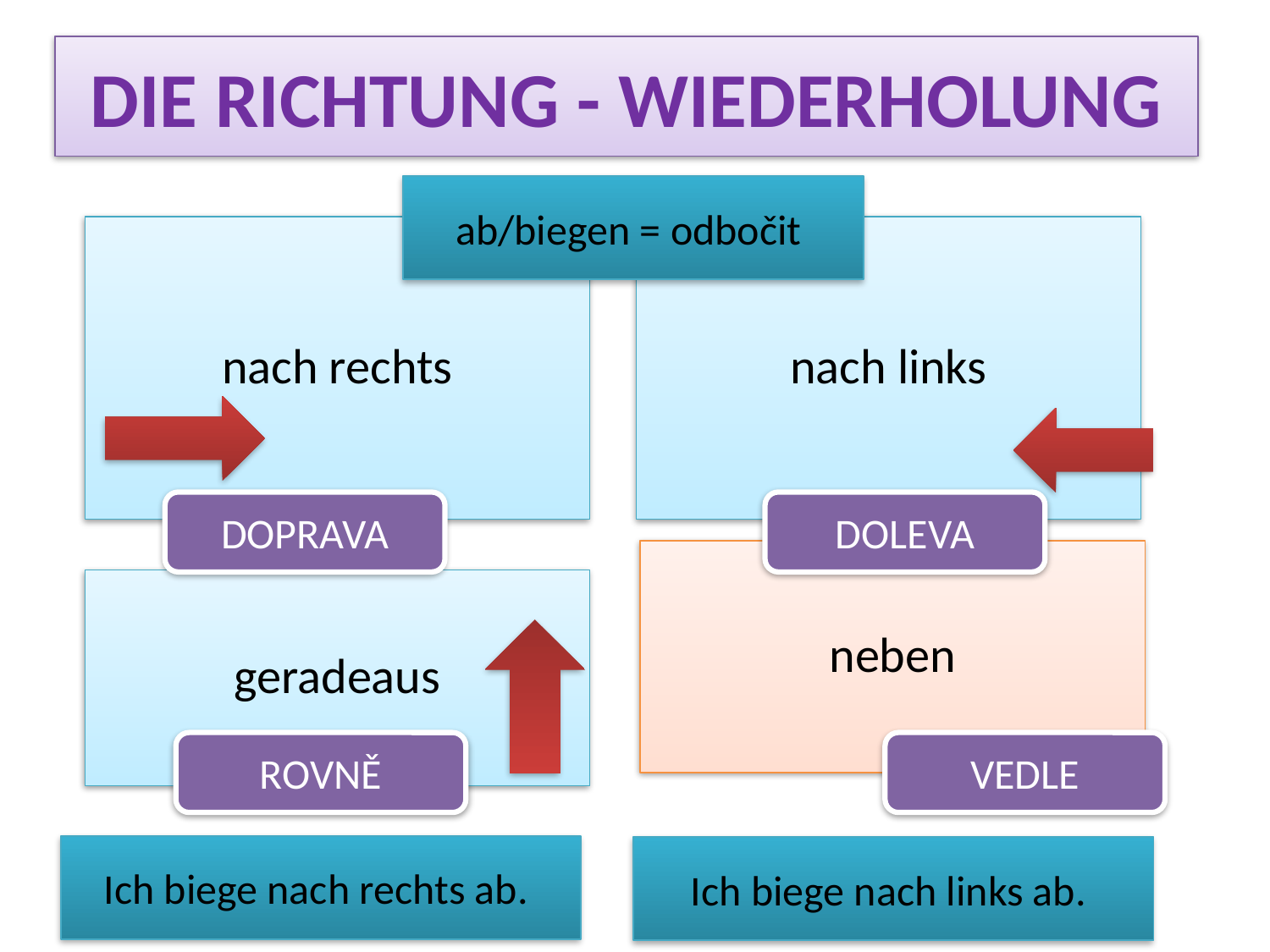

# DIE RICHTUNG - WIEDERHOLUNG
ab/biegen = odbočit
nach rechts
nach links
geradeaus
neben

DOPRAVA
DOLEVA

ROVNĚ
VEDLE
Ich biege nach rechts ab.
Ich biege nach links ab.